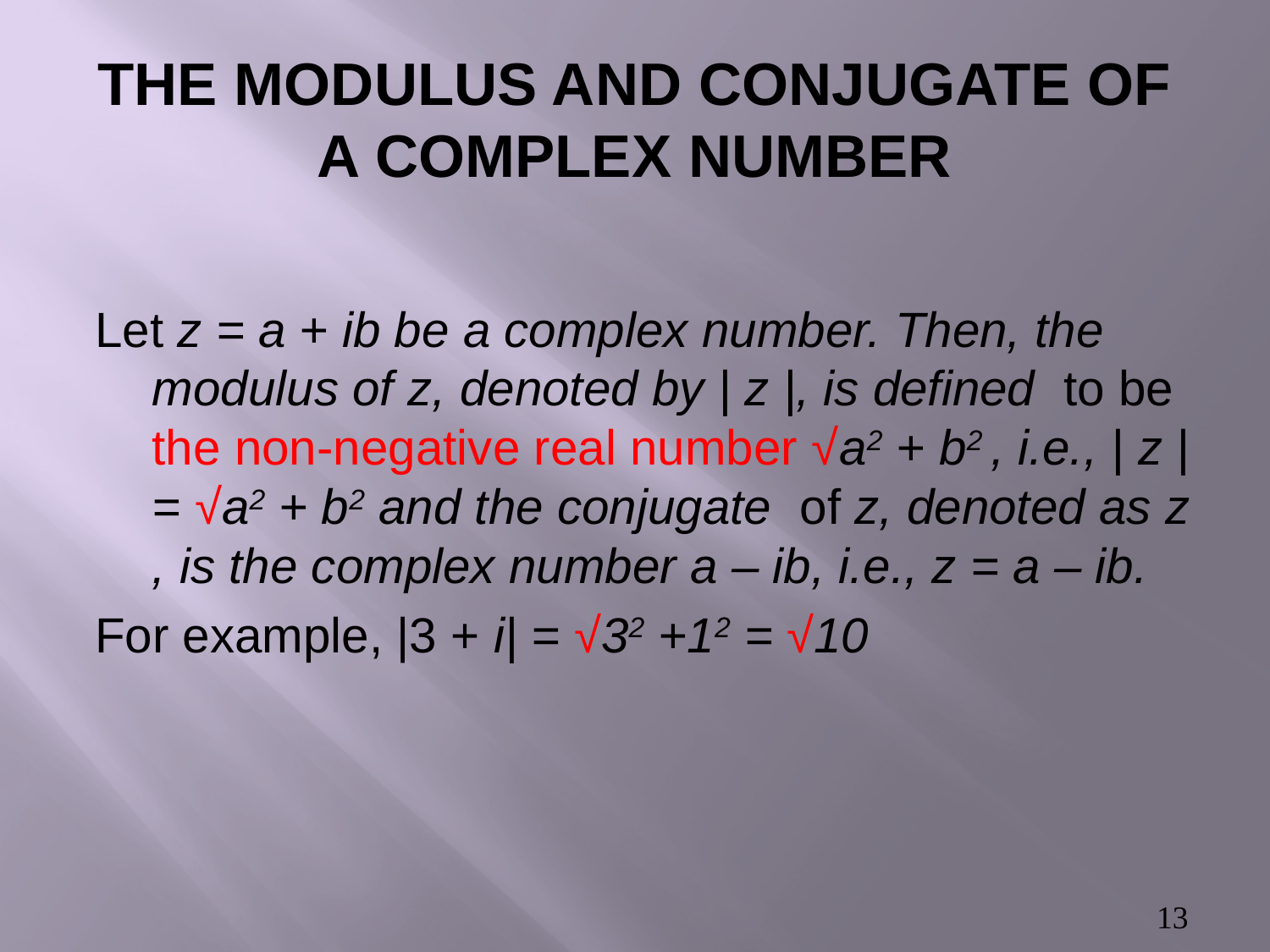

# THE MODULUS AND CONJUGATE OF A COMPLEX NUMBER

Let z = a + ib be a complex number. Then, the modulus of z, denoted by | z |, is defined  to be the non-negative real number √a2 + b2 , i.e., | z | = √a2 + b2 and the conjugate  of z, denoted as z , is the complex number a – ib, i.e., z = a – ib.
For example, |3 + i| = √32 +12 = √10

13